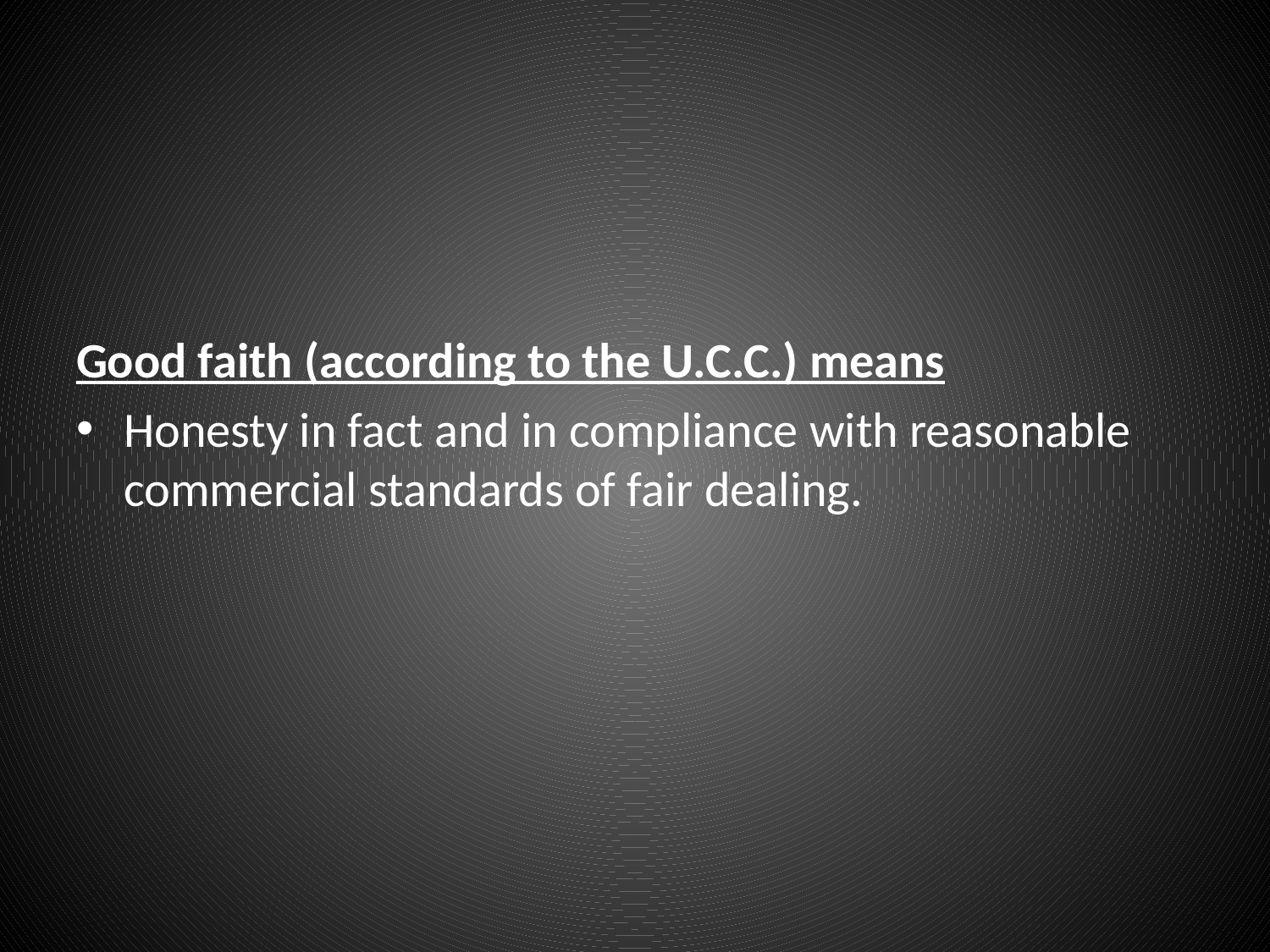

#
Good faith (according to the U.C.C.) means
Honesty in fact and in compliance with reasonable commercial standards of fair dealing.